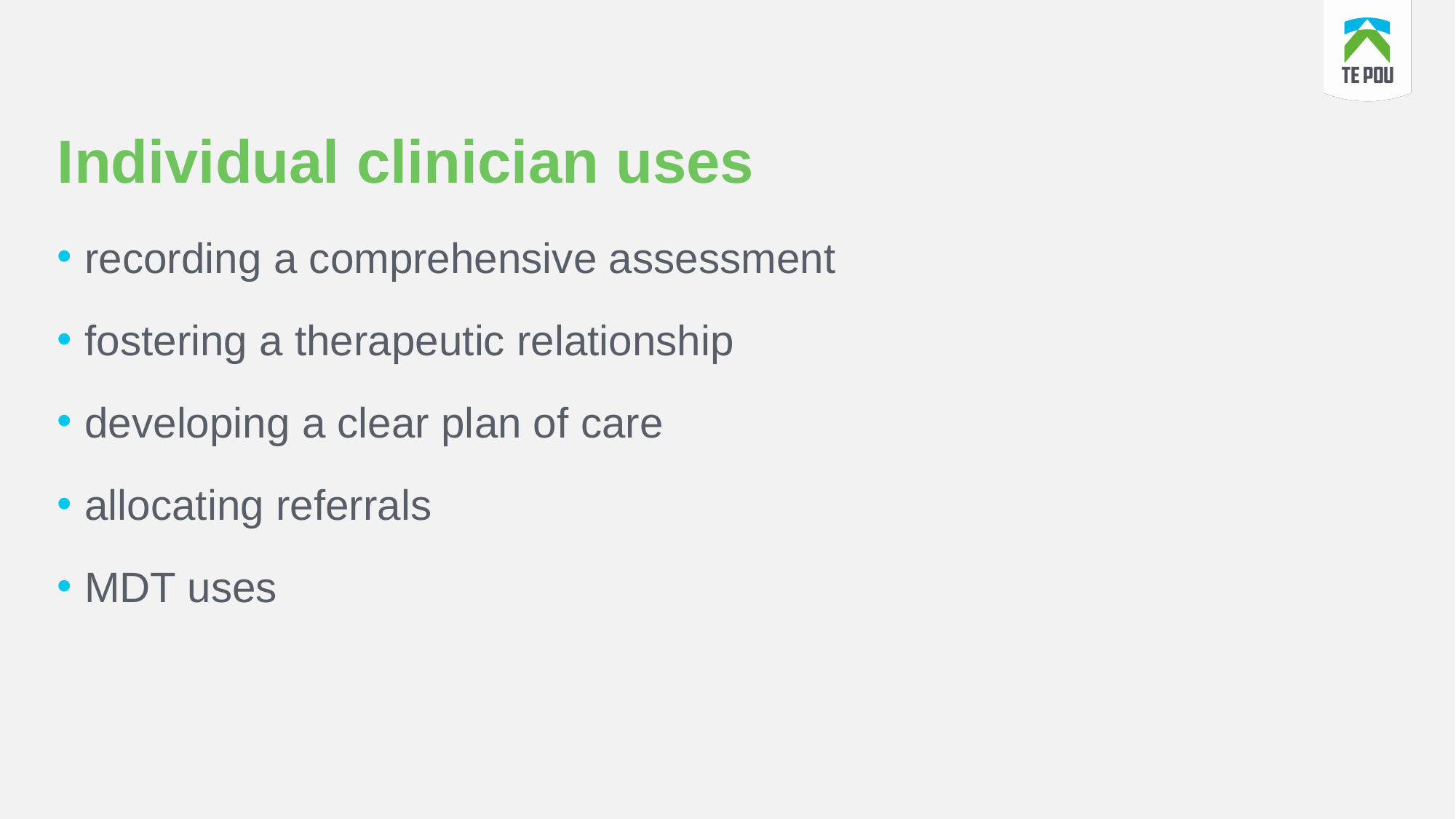

# Individual clinician uses
recording a comprehensive assessment
fostering a therapeutic relationship
developing a clear plan of care
allocating referrals
MDT uses